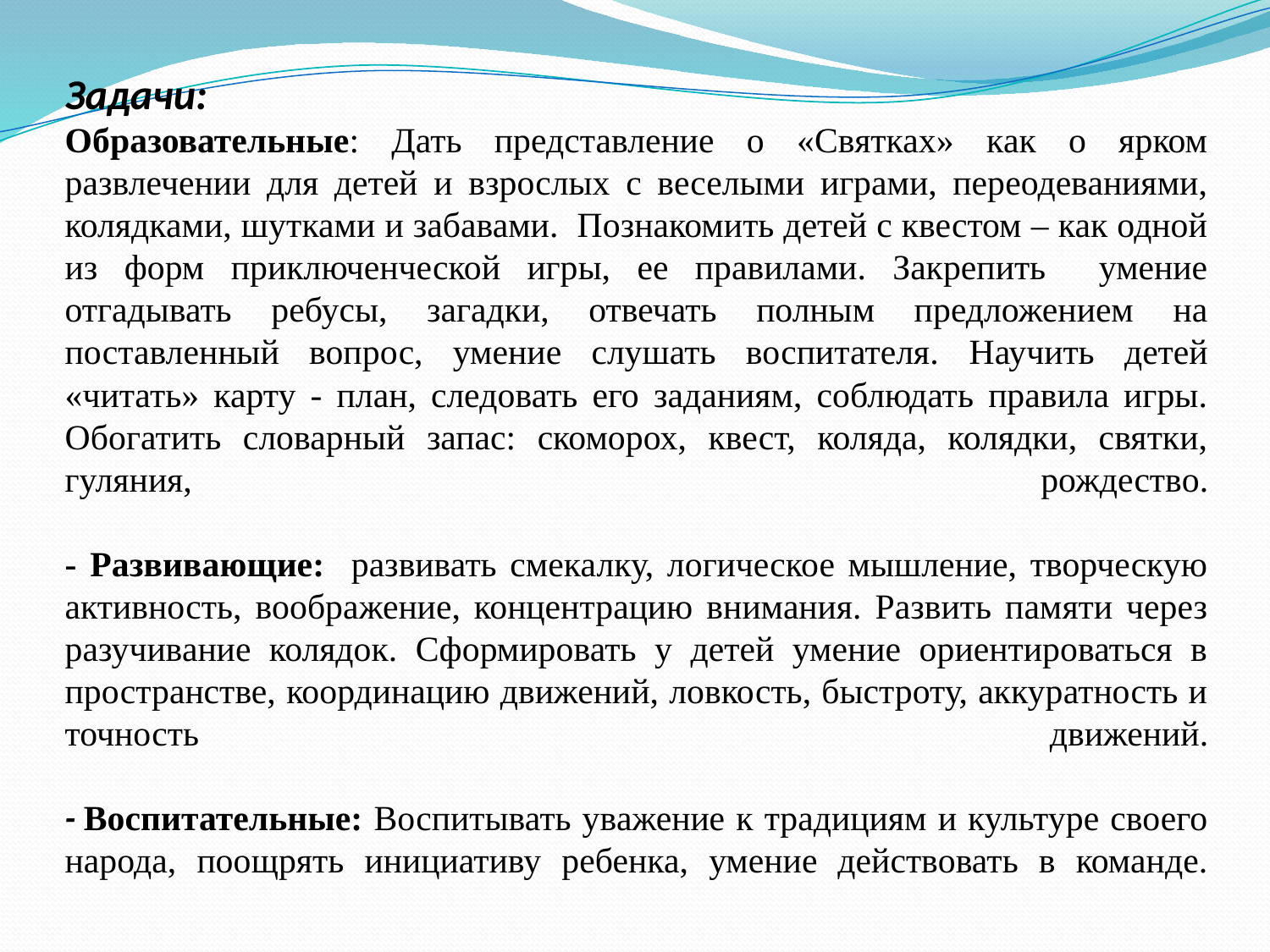

# Задачи: Образовательные: Дать представление о «Святках» как о ярком развлечении для детей и взрослых с веселыми играми, переодеваниями, колядками, шутками и забавами.  Познакомить детей с квестом – как одной из форм приключенческой игры, ее правилами. Закрепить  умение отгадывать ребусы, загадки, отвечать полным предложением на поставленный вопрос, умение слушать воспитателя. Научить детей «читать» карту - план, следовать его заданиям, соблюдать правила игры. Обогатить словарный запас: скоморох, квест, коляда, колядки, святки, гуляния, рождество. - Развивающие:  развивать смекалку, логическое мышление, творческую активность, воображение, концентрацию внимания. Развить памяти через разучивание колядок. Сформировать у детей умение ориентироваться в пространстве, координацию движений, ловкость, быстроту, аккуратность и точность движений. - Воспитательные: Воспитывать уважение к традициям и культуре своего народа, поощрять инициативу ребенка, умение действовать в команде.